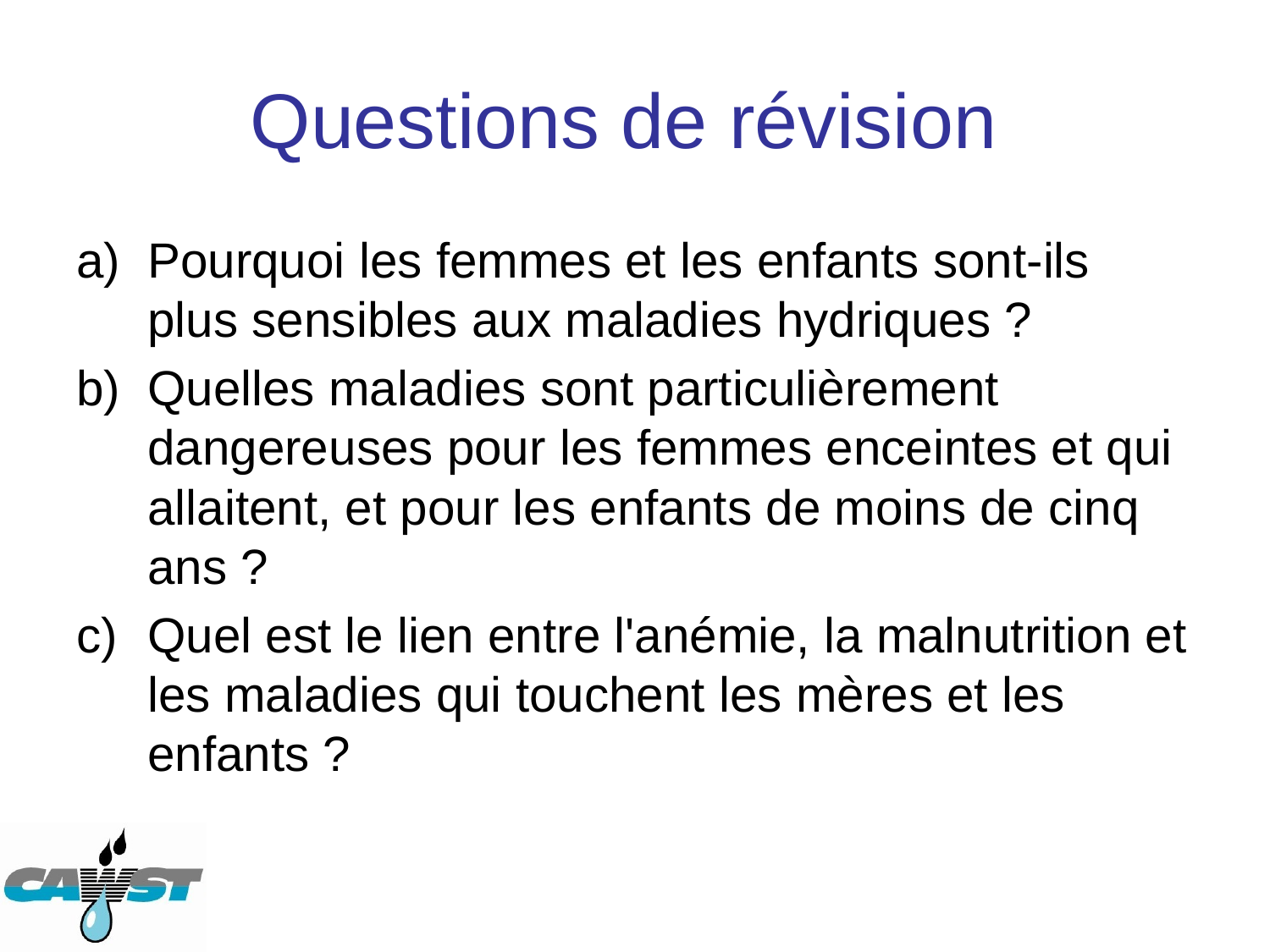

# Questions de révision
Pourquoi les femmes et les enfants sont-ils plus sensibles aux maladies hydriques ?
Quelles maladies sont particulièrement dangereuses pour les femmes enceintes et qui allaitent, et pour les enfants de moins de cinq ans ?
Quel est le lien entre l'anémie, la malnutrition et les maladies qui touchent les mères et les enfants ?